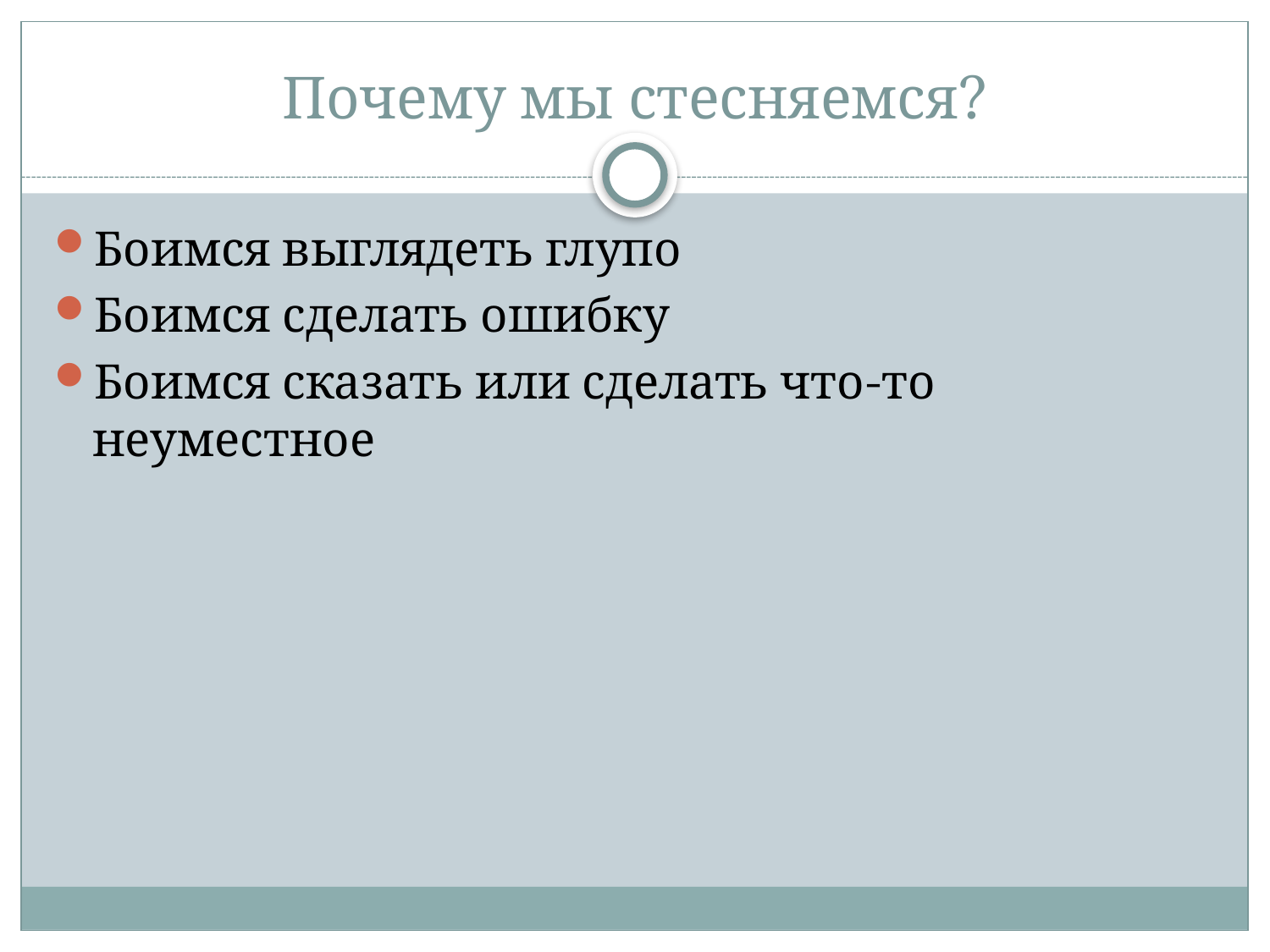

# Почему мы стесняемся?
Боимся выглядеть глупо
Боимся сделать ошибку
Боимся сказать или сделать что-то неуместное